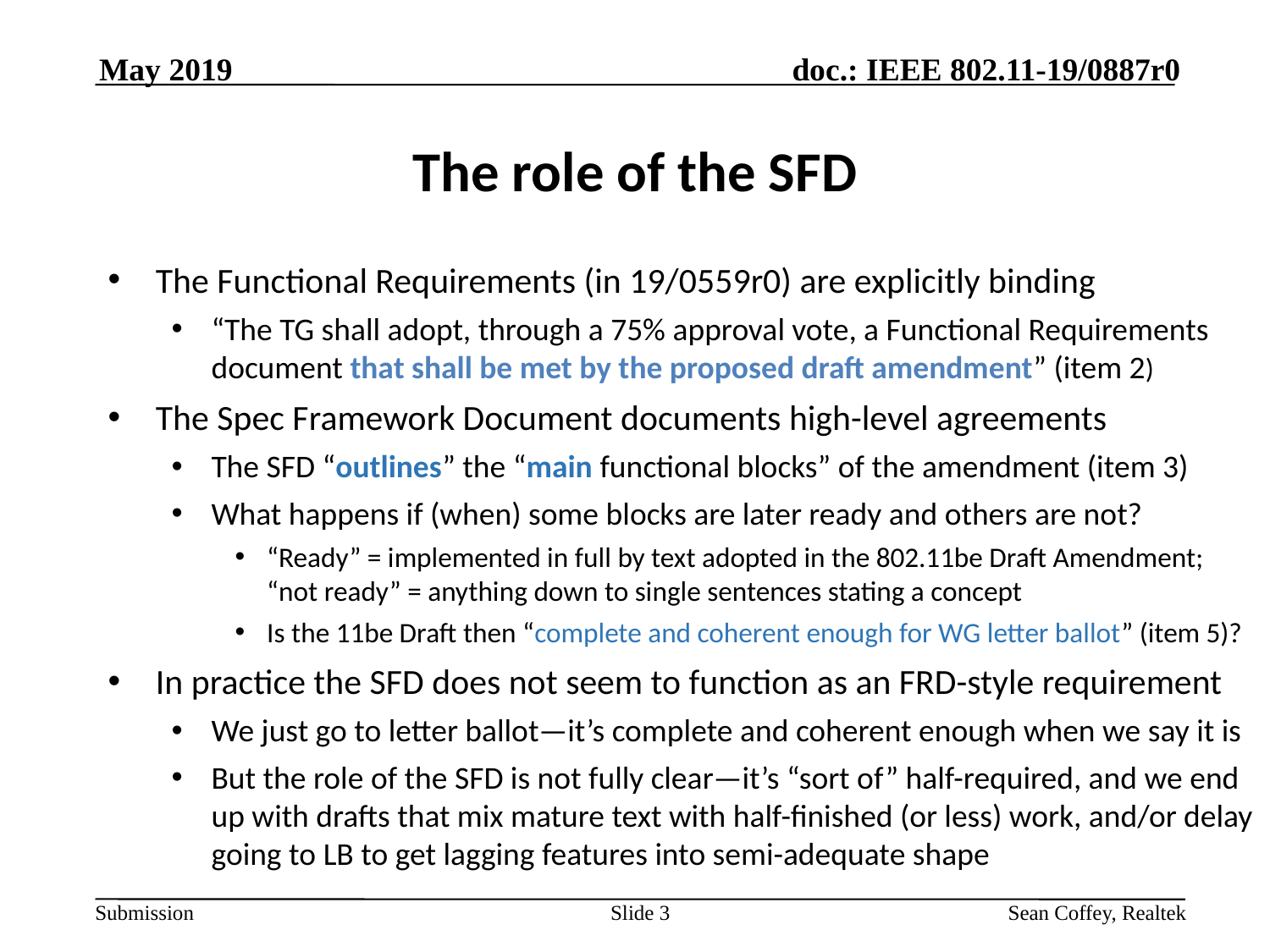

May 2019
# The role of the SFD
The Functional Requirements (in 19/0559r0) are explicitly binding
“The TG shall adopt, through a 75% approval vote, a Functional Requirements document that shall be met by the proposed draft amendment” (item 2)
The Spec Framework Document documents high-level agreements
The SFD “outlines” the “main functional blocks” of the amendment (item 3)
What happens if (when) some blocks are later ready and others are not?
“Ready” = implemented in full by text adopted in the 802.11be Draft Amendment; “not ready” = anything down to single sentences stating a concept
Is the 11be Draft then “complete and coherent enough for WG letter ballot” (item 5)?
In practice the SFD does not seem to function as an FRD-style requirement
We just go to letter ballot—it’s complete and coherent enough when we say it is
But the role of the SFD is not fully clear—it’s “sort of” half-required, and we end up with drafts that mix mature text with half-finished (or less) work, and/or delay going to LB to get lagging features into semi-adequate shape

Slide 3
Sean Coffey, Realtek